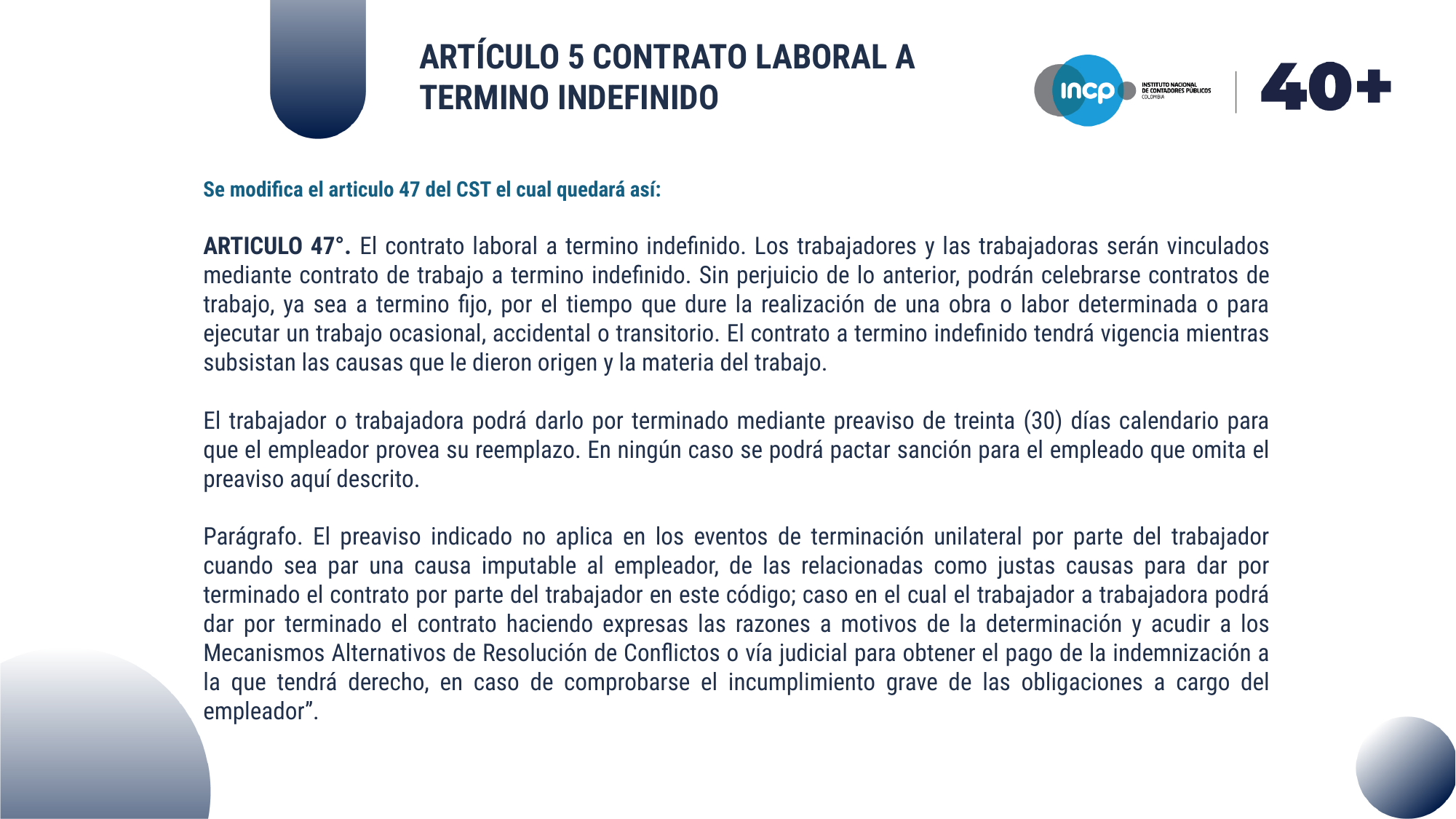

ARTÍCULO 5 CONTRATO LABORAL A TERMINO INDEFINIDO
Se modifica el articulo 47 del CST el cual quedará así:

ARTICULO 47°. El contrato laboral a termino indefinido. Los trabajadores y las trabajadoras serán vinculados mediante contrato de trabajo a termino indefinido. Sin perjuicio de lo anterior, podrán celebrarse contratos de trabajo, ya sea a termino fijo, por el tiempo que dure la realización de una obra o labor determinada o para ejecutar un trabajo ocasional, accidental o transitorio. El contrato a termino indefinido tendrá vigencia mientras subsistan las causas que le dieron origen y la materia del trabajo.

El trabajador o trabajadora podrá darlo por terminado mediante preaviso de treinta (30) días calendario para que el empleador provea su reemplazo. En ningún caso se podrá pactar sanción para el empleado que omita el preaviso aquí descrito.

Parágrafo. El preaviso indicado no aplica en los eventos de terminación unilateral por parte del trabajador cuando sea par una causa imputable al empleador, de las relacionadas como justas causas para dar por terminado el contrato por parte del trabajador en este código; caso en el cual el trabajador a trabajadora podrá dar por terminado el contrato haciendo expresas las razones a motivos de la determinación y acudir a los Mecanismos Alternativos de Resolución de Conflictos o vía judicial para obtener el pago de la indemnización a la que tendrá derecho, en caso de comprobarse el incumplimiento grave de las obligaciones a cargo del empleador”.